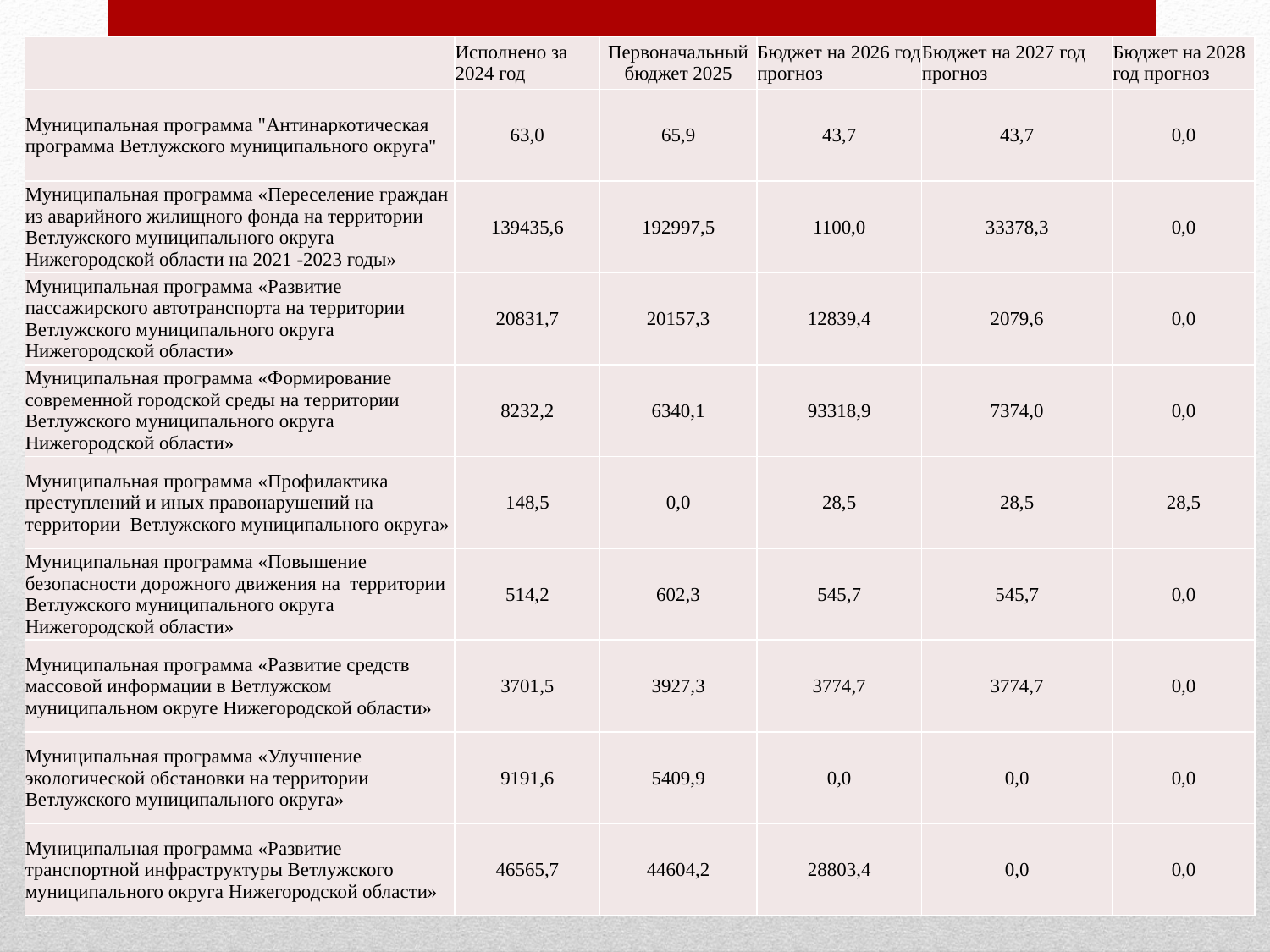

|  | Исполнено за 2024 год | Первоначальный бюджет 2025 | Бюджет на 2026 год прогноз | Бюджет на 2027 год прогноз | Бюджет на 2028 год прогноз |
| --- | --- | --- | --- | --- | --- |
| Муниципальная программа "Антинаркотическая программа Ветлужского муниципального округа" | 63,0 | 65,9 | 43,7 | 43,7 | 0,0 |
| Муниципальная программа «Переселение граждан из аварийного жилищного фонда на территории Ветлужского муниципального округа Нижегородской области на 2021 -2023 годы» | 139435,6 | 192997,5 | 1100,0 | 33378,3 | 0,0 |
| Муниципальная программа «Развитие пассажирского автотранспорта на территории Ветлужского муниципального округа Нижегородской области» | 20831,7 | 20157,3 | 12839,4 | 2079,6 | 0,0 |
| Муниципальная программа «Формирование современной городской среды на территории Ветлужского муниципального округа Нижегородской области» | 8232,2 | 6340,1 | 93318,9 | 7374,0 | 0,0 |
| Муниципальная программа «Профилактика преступлений и иных правонарушений на территории Ветлужского муниципального округа» | 148,5 | 0,0 | 28,5 | 28,5 | 28,5 |
| Муниципальная программа «Повышение безопасности дорожного движения на территории Ветлужского муниципального округа Нижегородской области» | 514,2 | 602,3 | 545,7 | 545,7 | 0,0 |
| Муниципальная программа «Развитие средств массовой информации в Ветлужском муниципальном округе Нижегородской области» | 3701,5 | 3927,3 | 3774,7 | 3774,7 | 0,0 |
| Муниципальная программа «Улучшение экологической обстановки на территории Ветлужского муниципального округа» | 9191,6 | 5409,9 | 0,0 | 0,0 | 0,0 |
| Муниципальная программа «Развитие транспортной инфраструктуры Ветлужского муниципального округа Нижегородской области» | 46565,7 | 44604,2 | 28803,4 | 0,0 | 0,0 |